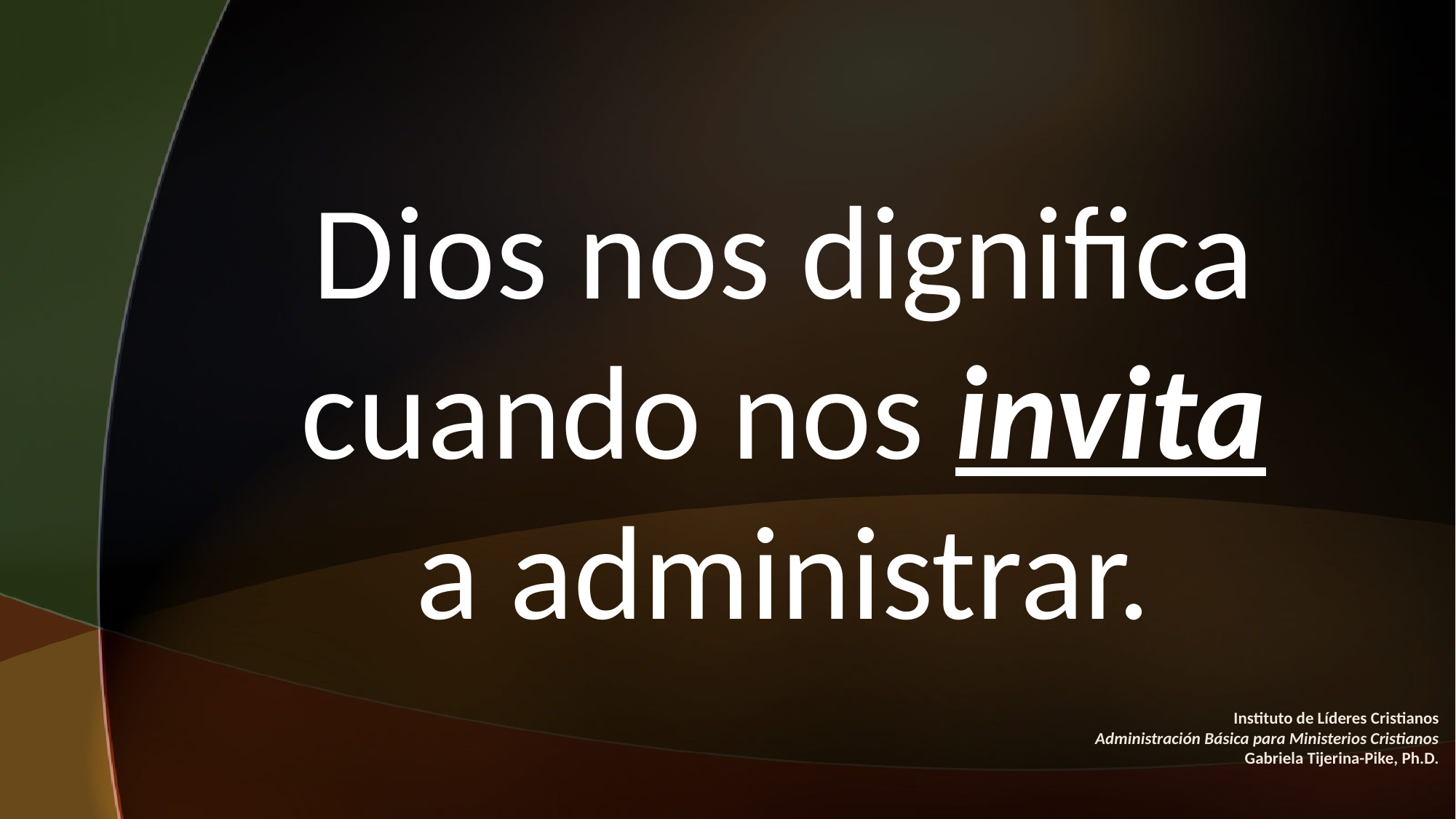

#
Dios nos dignifica cuando nos invita a administrar.
Instituto de Líderes Cristianos
Administración Básica para Ministerios Cristianos
Gabriela Tijerina-Pike, Ph.D.